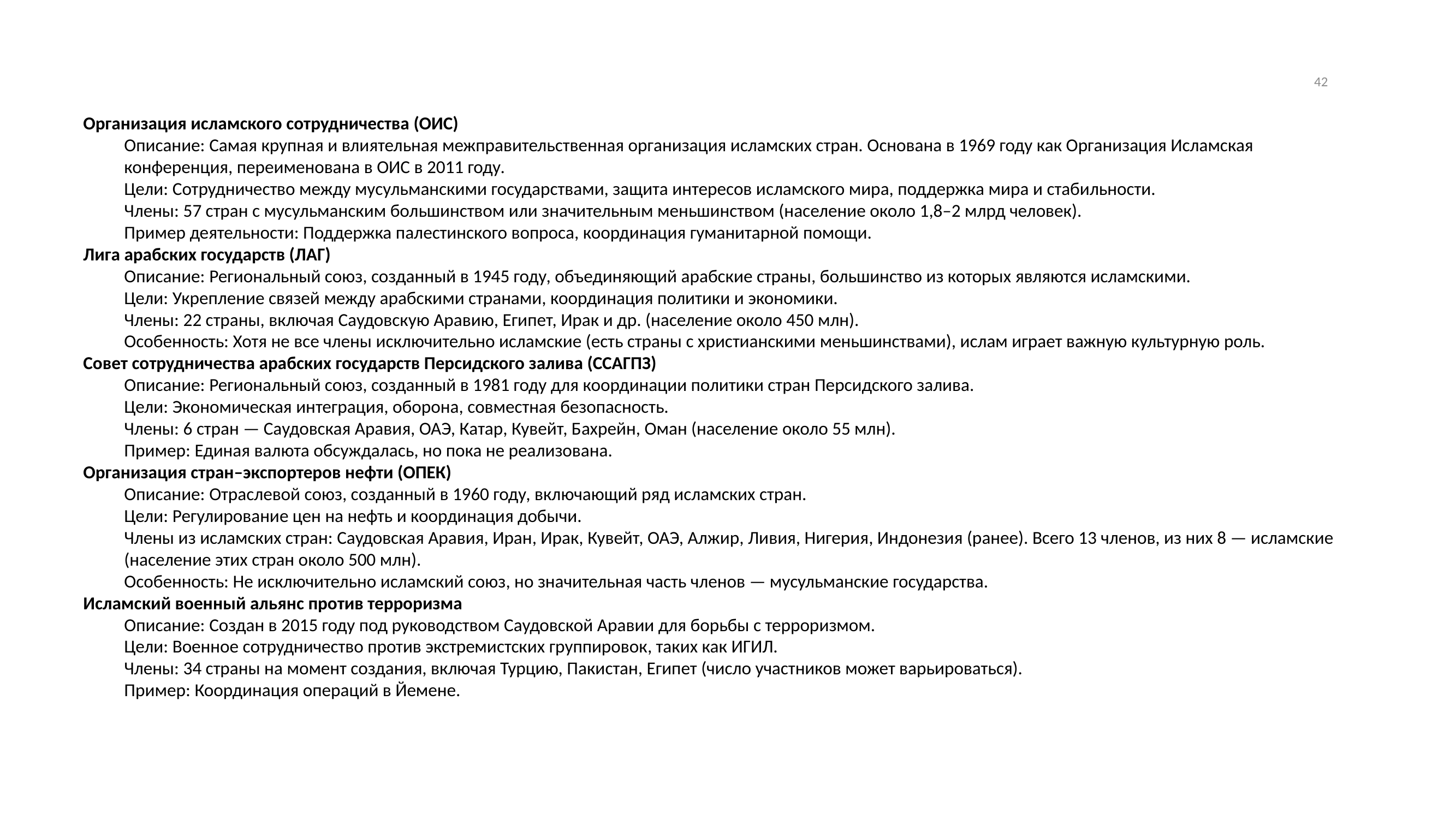

42

Организация исламского сотрудничества (ОИС)
Описание: Самая крупная и влиятельная межправительственная организация исламских стран. Основана в 1969 году как Организация Исламская конференция, переименована в ОИС в 2011 году.
Цели: Сотрудничество между мусульманскими государствами, защита интересов исламского мира, поддержка мира и стабильности.
Члены: 57 стран с мусульманским большинством или значительным меньшинством (население около 1,8–2 млрд человек).
Пример деятельности: Поддержка палестинского вопроса, координация гуманитарной помощи.
Лига арабских государств (ЛАГ)
Описание: Региональный союз, созданный в 1945 году, объединяющий арабские страны, большинство из которых являются исламскими.
Цели: Укрепление связей между арабскими странами, координация политики и экономики.
Члены: 22 страны, включая Саудовскую Аравию, Египет, Ирак и др. (население около 450 млн).
Особенность: Хотя не все члены исключительно исламские (есть страны с христианскими меньшинствами), ислам играет важную культурную роль.
Совет сотрудничества арабских государств Персидского залива (ССАГПЗ)
Описание: Региональный союз, созданный в 1981 году для координации политики стран Персидского залива.
Цели: Экономическая интеграция, оборона, совместная безопасность.
Члены: 6 стран — Саудовская Аравия, ОАЭ, Катар, Кувейт, Бахрейн, Оман (население около 55 млн).
Пример: Единая валюта обсуждалась, но пока не реализована.
Организация стран–экспортеров нефти (ОПЕК)
Описание: Отраслевой союз, созданный в 1960 году, включающий ряд исламских стран.
Цели: Регулирование цен на нефть и координация добычи.
Члены из исламских стран: Саудовская Аравия, Иран, Ирак, Кувейт, ОАЭ, Алжир, Ливия, Нигерия, Индонезия (ранее). Всего 13 членов, из них 8 — исламские (население этих стран около 500 млн).
Особенность: Не исключительно исламский союз, но значительная часть членов — мусульманские государства.
Исламский военный альянс против терроризма
Описание: Создан в 2015 году под руководством Саудовской Аравии для борьбы с терроризмом.
Цели: Военное сотрудничество против экстремистских группировок, таких как ИГИЛ.
Члены: 34 страны на момент создания, включая Турцию, Пакистан, Египет (число участников может варьироваться).
Пример: Координация операций в Йемене.